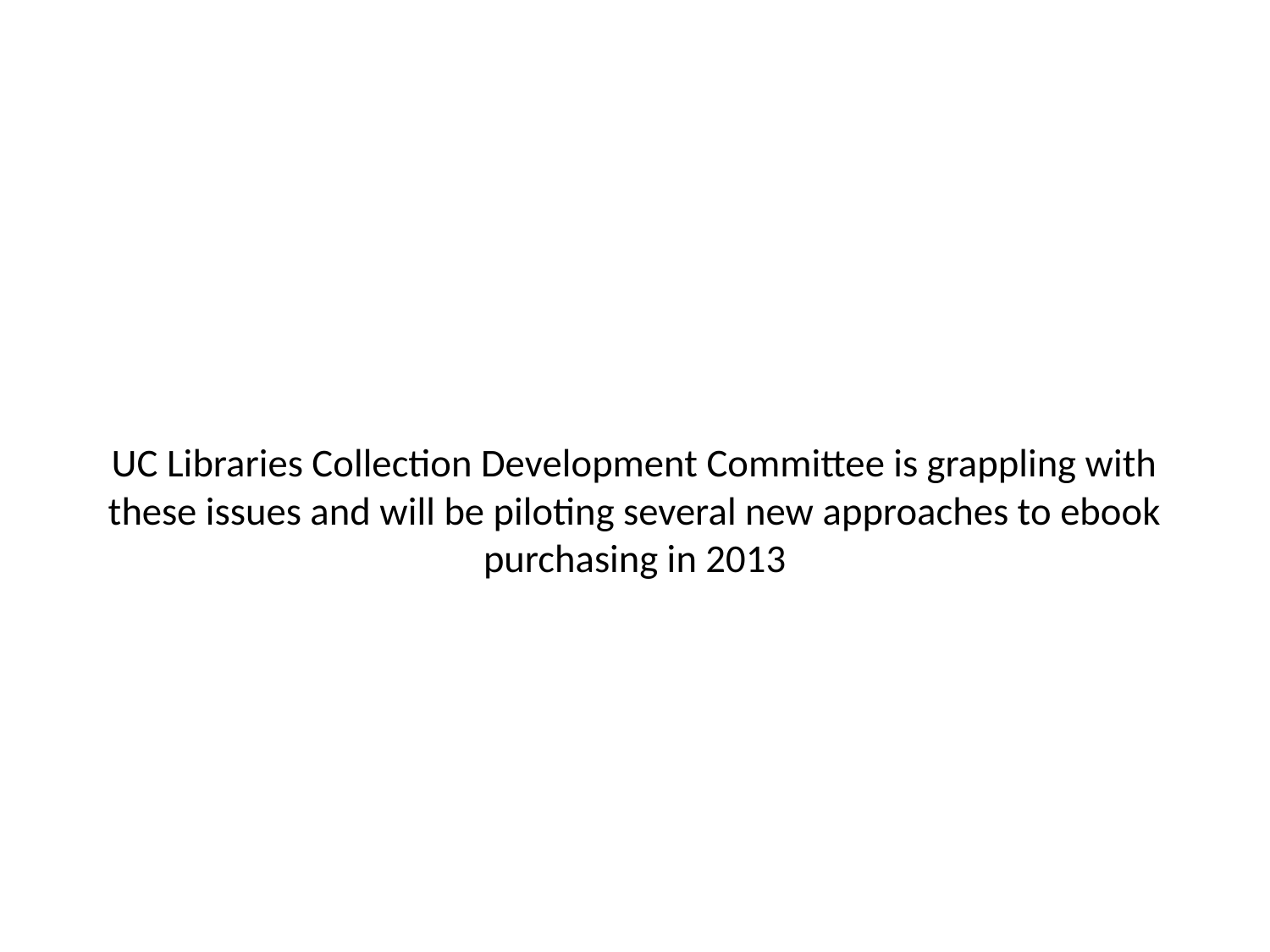

# UC Libraries Collection Development Committee is grappling with these issues and will be piloting several new approaches to ebook purchasing in 2013